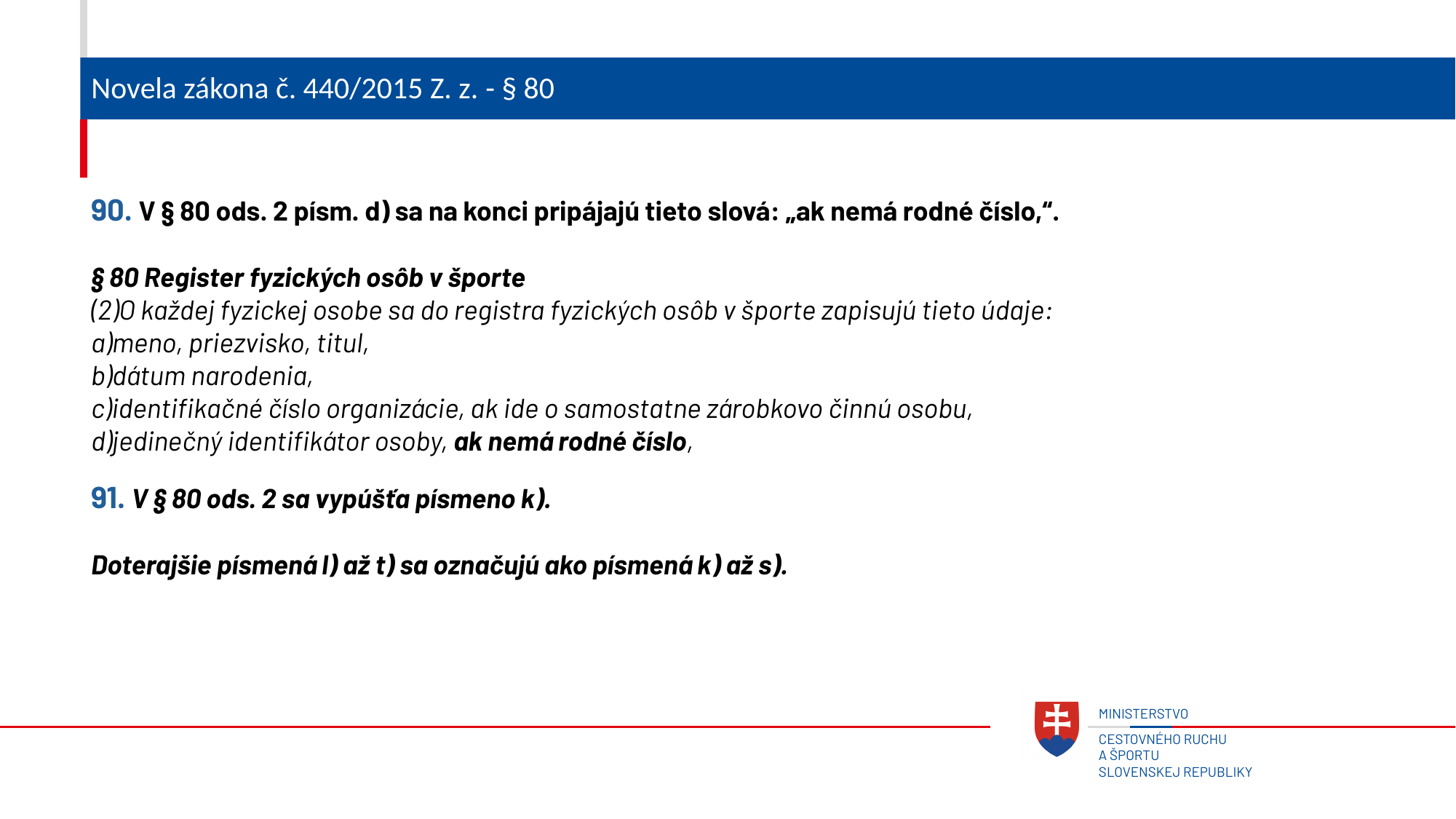

# Novela zákona č. 440/2015 Z. z. - § 80

90. V § 80 ods. 2 písm. d) sa na konci pripájajú tieto slová: „ak nemá rodné číslo,“.

§ 80 Register fyzických osôb v športe
(2)O každej fyzickej osobe sa do registra fyzických osôb v športe zapisujú tieto údaje:
a)meno, priezvisko, titul,
b)dátum narodenia,
c)identifikačné číslo organizácie, ak ide o samostatne zárobkovo činnú osobu,
d)jedinečný identifikátor osoby, ak nemá rodné číslo,

91. V § 80 ods. 2 sa vypúšťa písmeno k).

Doterajšie písmená l) až t) sa označujú ako písmená k) až s).